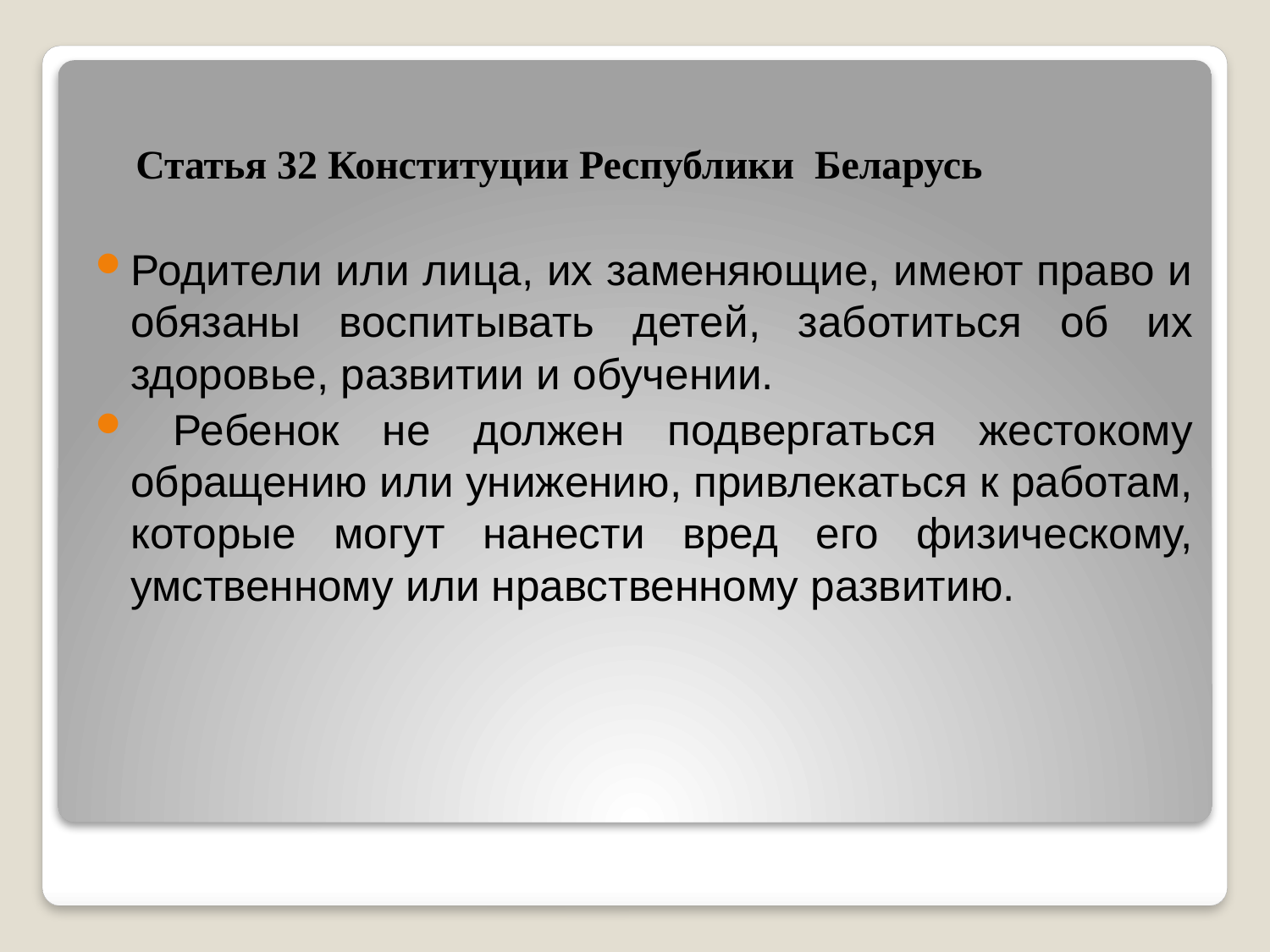

Статья 32 Конституции Республики  Беларусь

Родители или лица, их заменяющие, имеют право и обязаны воспитывать детей, заботиться об их здоровье, развитии и обучении.
 Ребенок не должен подвергаться жестокому обращению или унижению, привлекаться к работам, которые могут нанести вред его физическому, умственному или нравственному развитию.
#